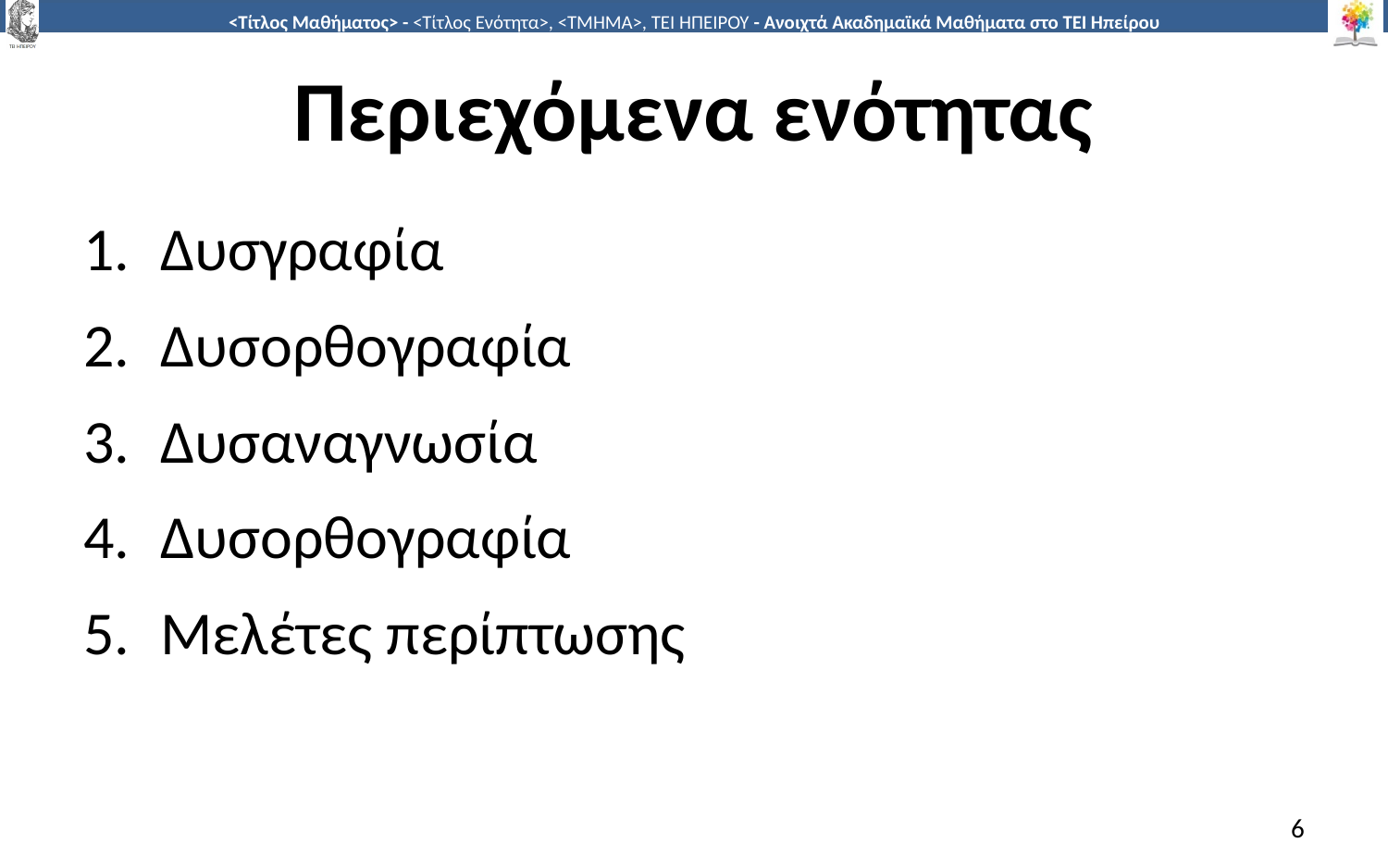

# Περιεχόμενα ενότητας
Δυσγραφία
Δυσορθογραφία
Δυσαναγνωσία
Δυσορθογραφία
Μελέτες περίπτωσης

6